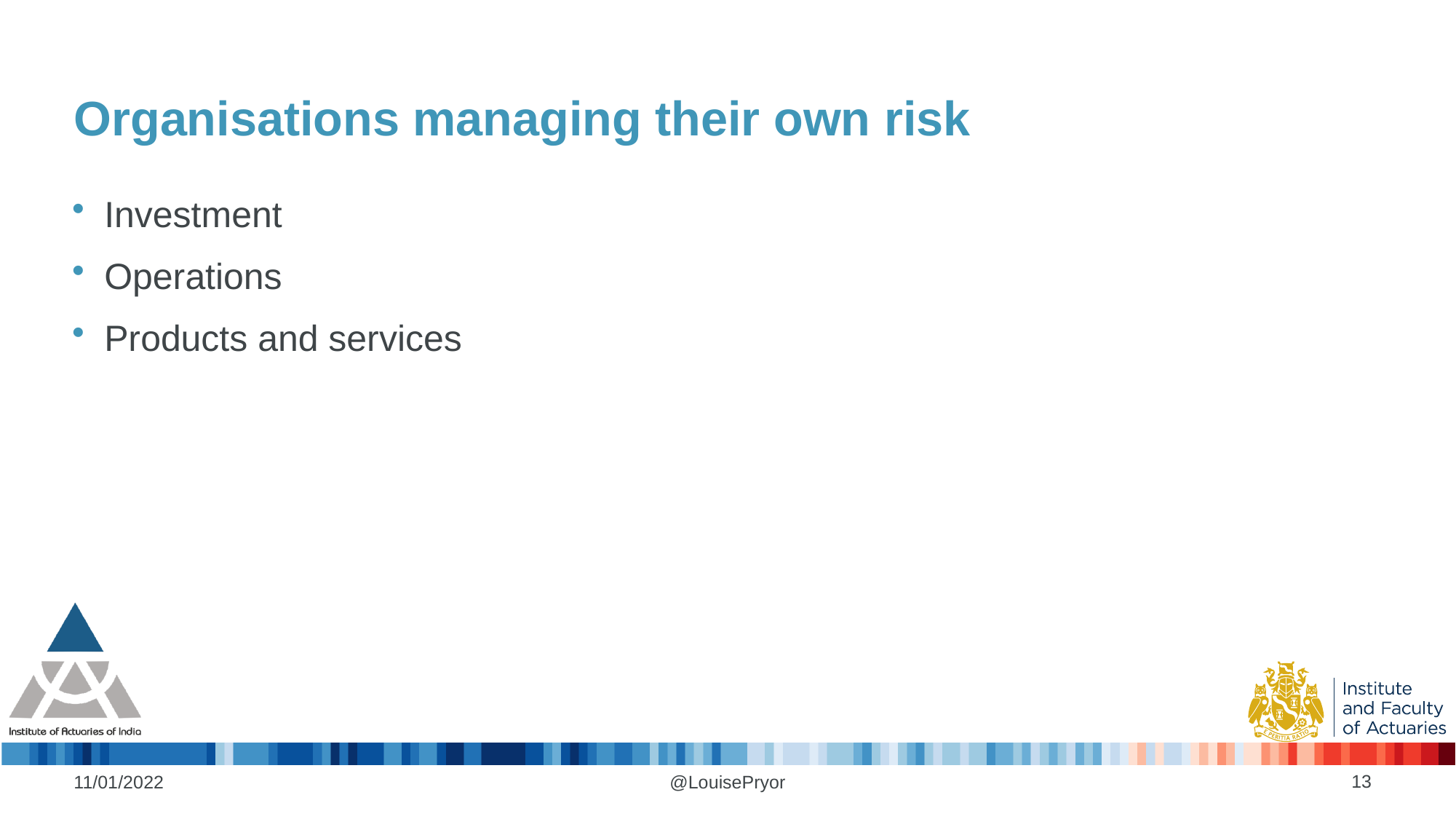

# Organisations managing their own risk
Investment
Operations
Products and services
13
11/01/2022
@LouisePryor